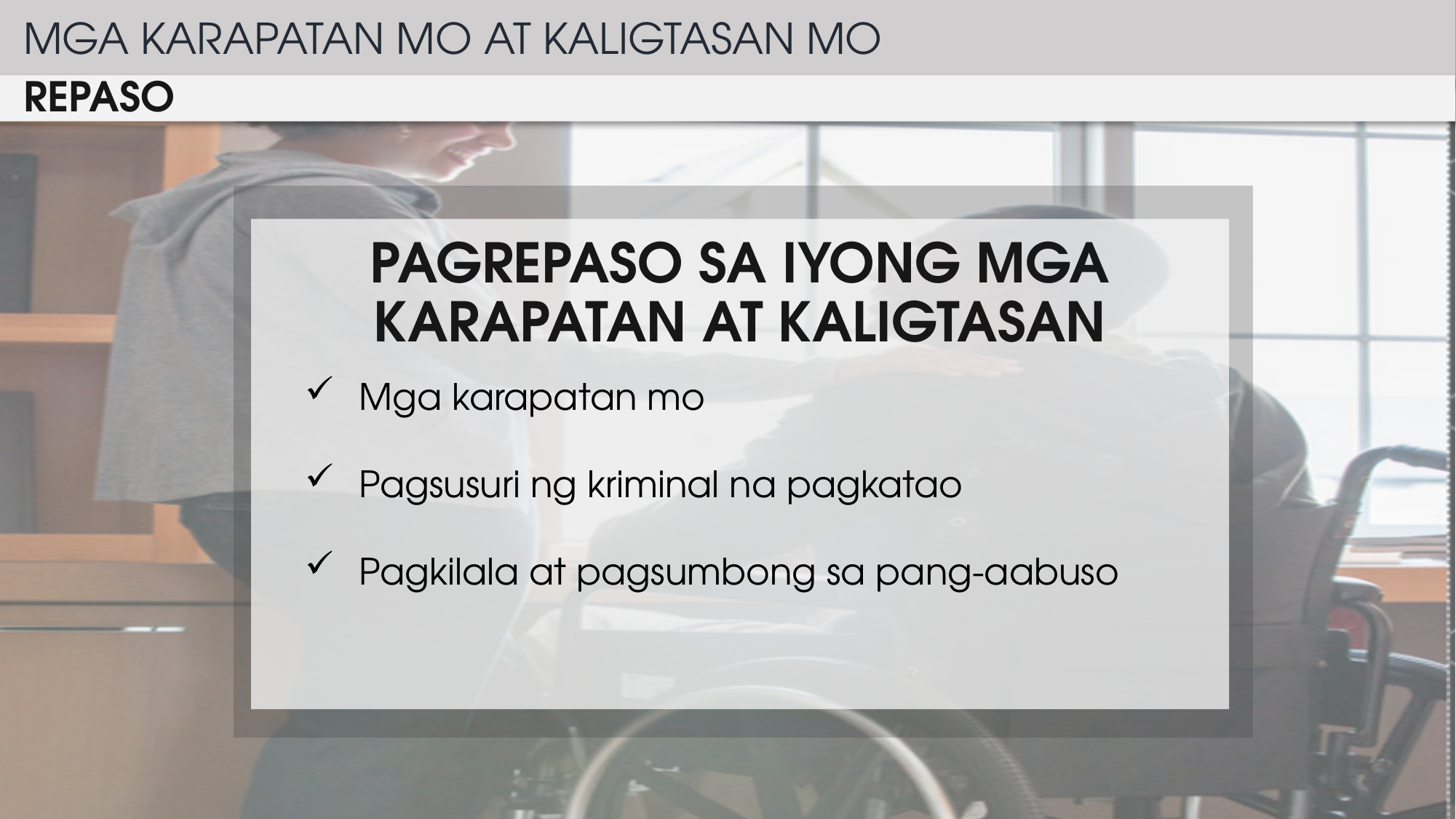

MGA KARAPATAN MO AT KALIGTASAN MO
REPASO

PAGREPASO SA IYONG MGA KARAPATAN AT KALIGTASAN

Mga karapatan mo

Pagsusuri ng kriminal na pagkatao

Pagkilala at pagsumbong sa pang-aabuso